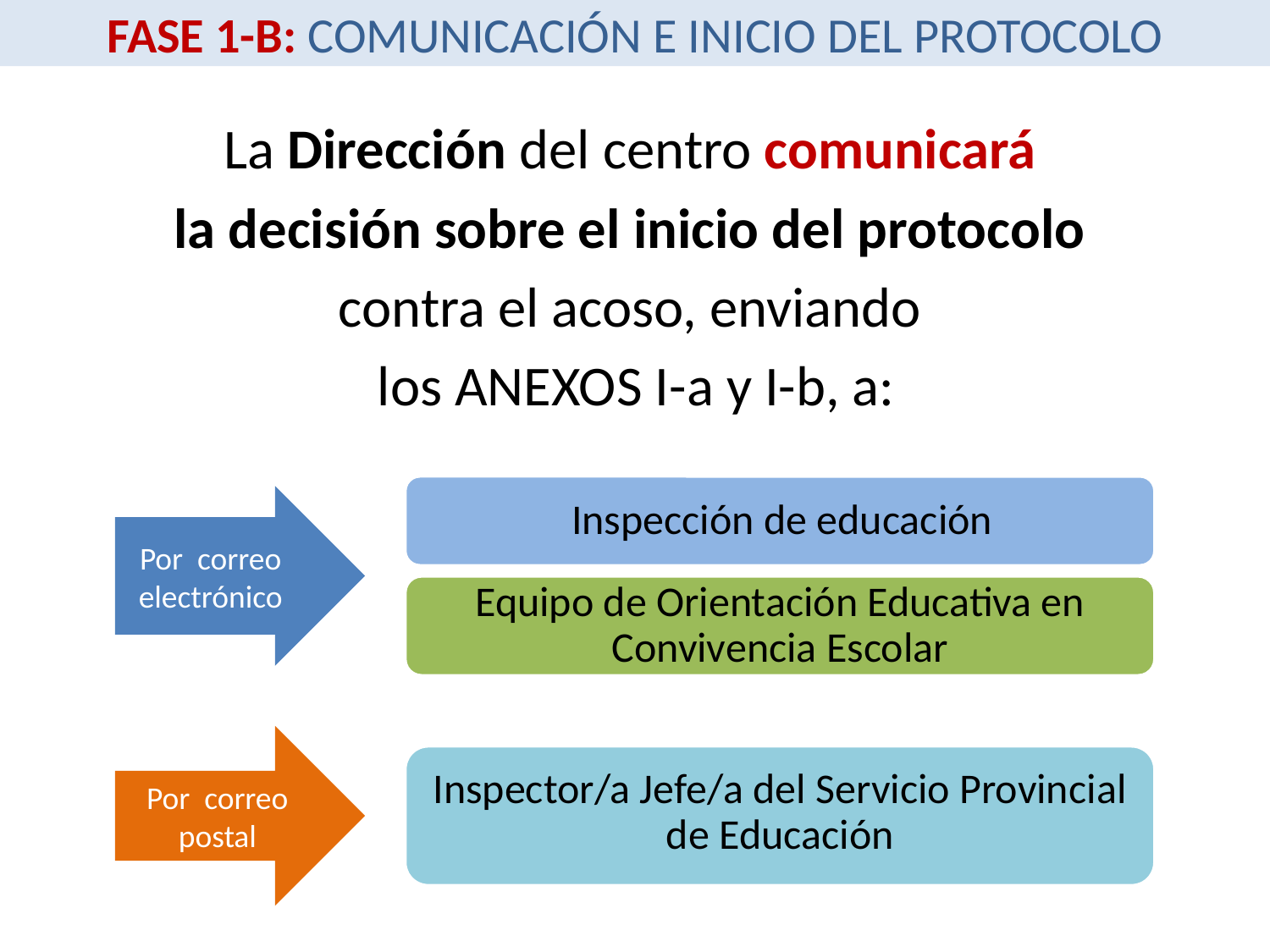

FASE 1-B: COMUNICACIÓN E INICIO DEL PROTOCOLO
La Dirección del centro comunicará
la decisión sobre el inicio del protocolo
contra el acoso, enviando
los ANEXOS I-a y I-b, a:

Inspección de educación
Por  correo electrónico

Equipo de Orientación Educativa en Convivencia Escolar
Por  correo postal

Inspector/a Jefe/a del Servicio Provincial de Educación